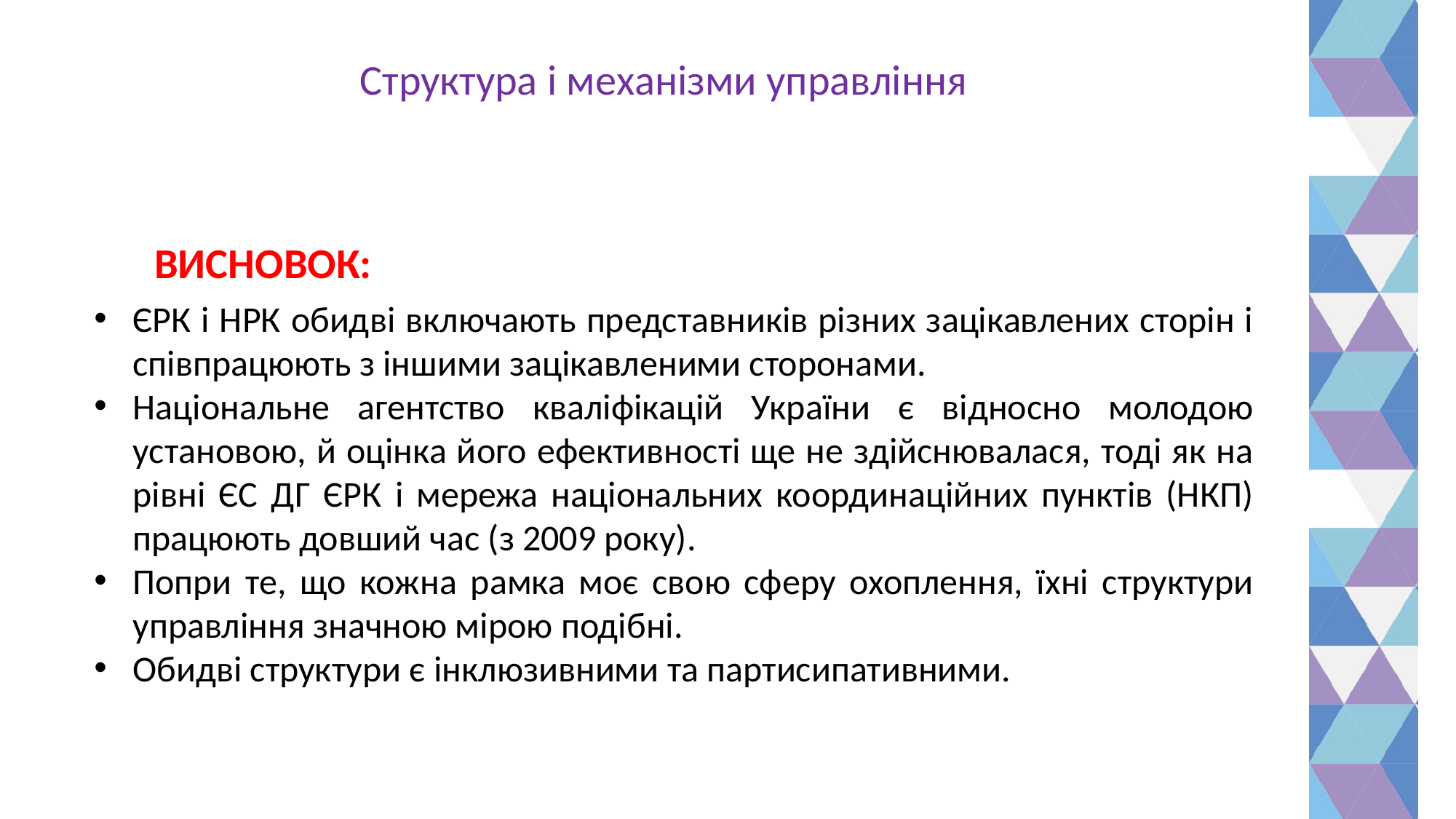

# Структура і механізми управління

	 ВИСНОВОК:
ЄРК і НРК обидві включають представників різних зацікавлених сторін і співпрацюють з іншими зацікавленими сторонами.
Національне агентство кваліфікацій України є відносно молодою установою, й оцінка його ефективності ще не здійснювалася, тоді як на рівні ЄС ДГ ЄРК і мережа національних координаційних пунктів (НКП) працюють довший час (з 2009 року).
Попри те, що кожна рамка моє свою сферу охоплення, їхні структури управління значною мірою подібні.
Обидві структури є інклюзивними та партисипативними.